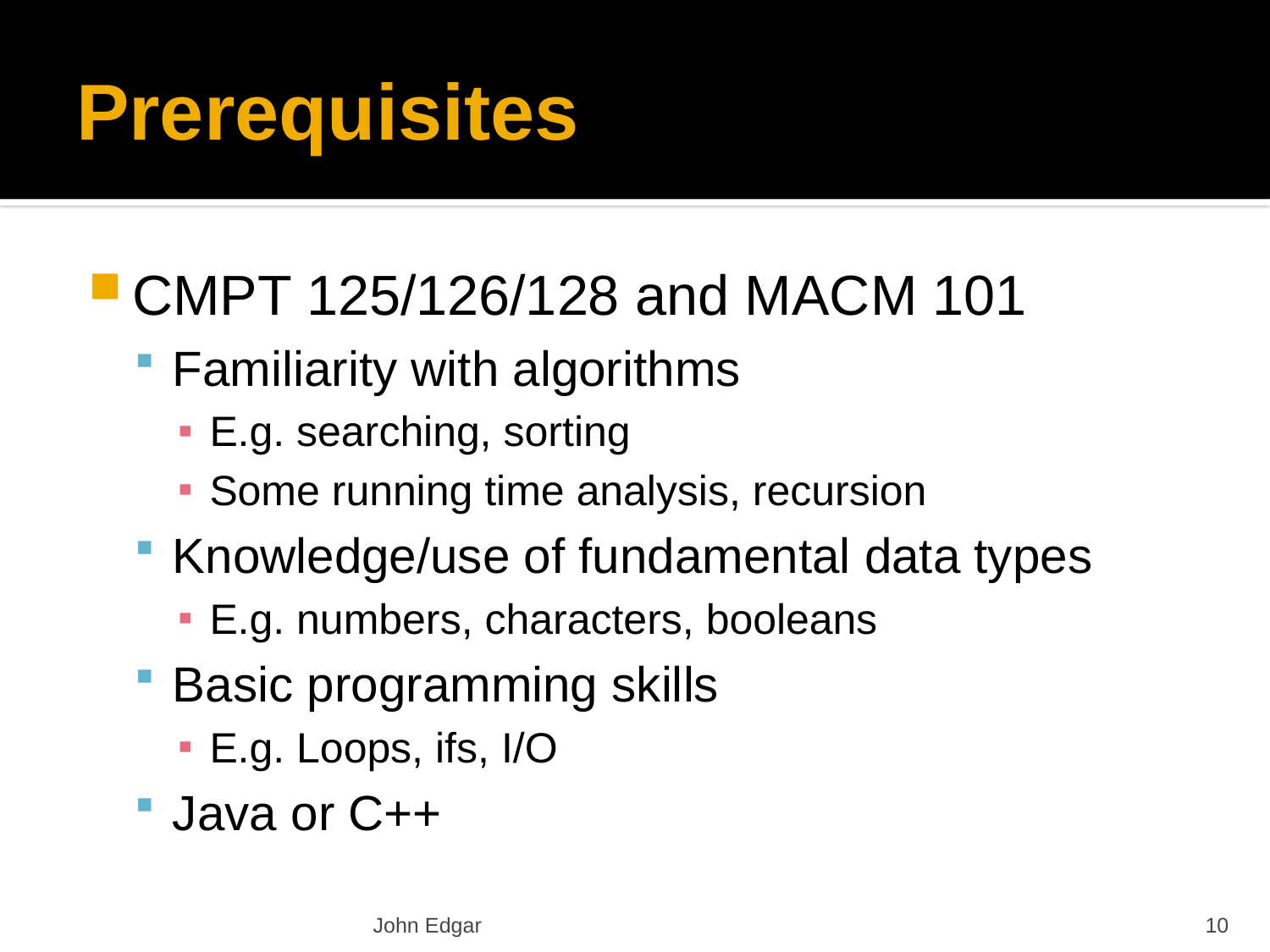

# Prerequisites
CMPT 125/126/128 and MACM 101
Familiarity with algorithms
E.g. searching, sorting
Some running time analysis, recursion
Knowledge/use of fundamental data types
E.g. numbers, characters, booleans
Basic programming skills
E.g. Loops, ifs, I/O
Java or C++
John Edgar
10